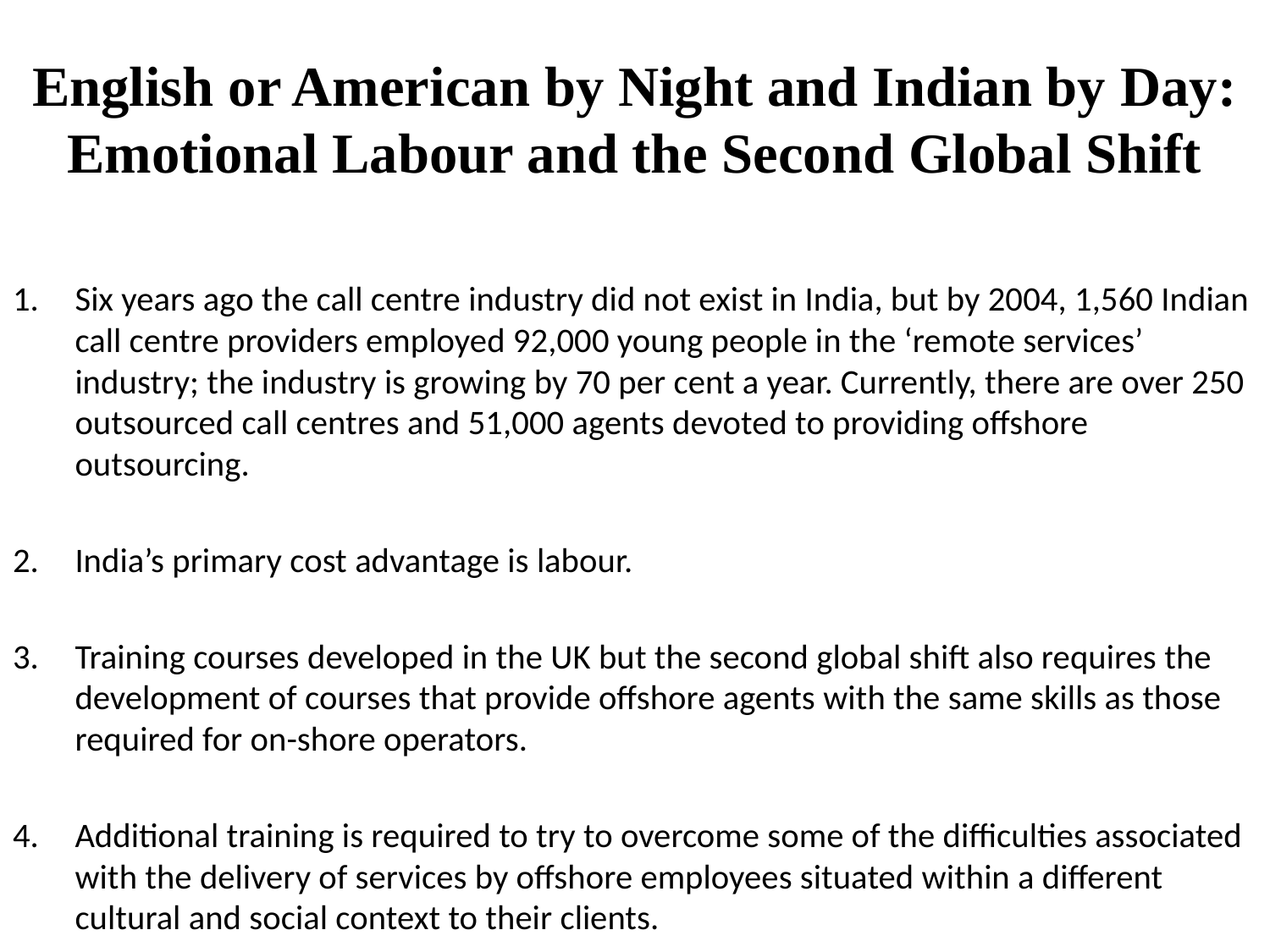

# English or American by Night and Indian by Day: Emotional Labour and the Second Global Shift

Six years ago the call centre industry did not exist in India, but by 2004, 1,560 Indian call centre providers employed 92,000 young people in the ‘remote services’ industry; the industry is growing by 70 per cent a year. Currently, there are over 250 outsourced call centres and 51,000 agents devoted to providing offshore outsourcing.

India’s primary cost advantage is labour.

Training courses developed in the UK but the second global shift also requires the development of courses that provide offshore agents with the same skills as those required for on-shore operators.

Additional training is required to try to overcome some of the difficulties associated with the delivery of services by offshore employees situated within a different cultural and social context to their clients.